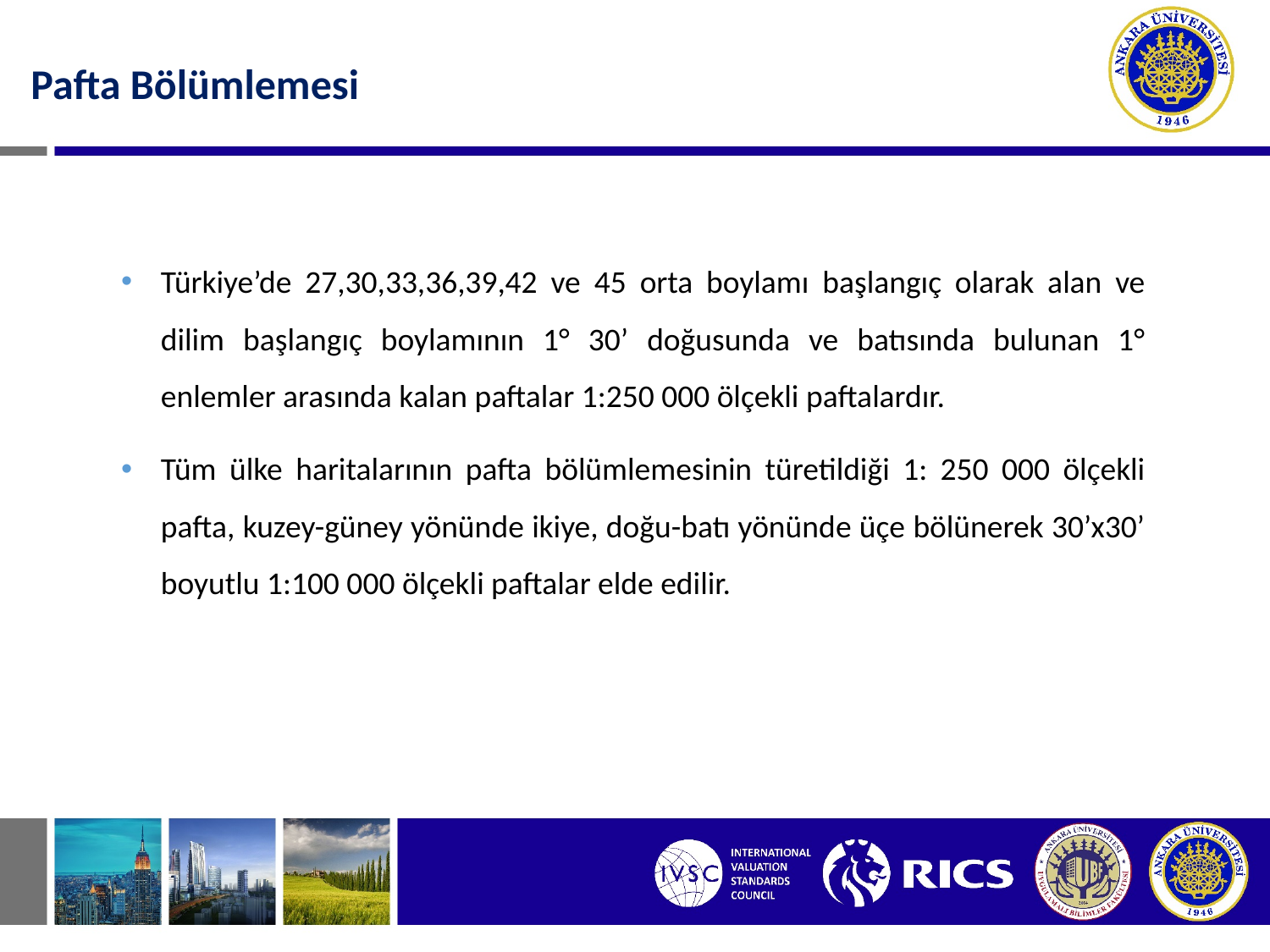

Pafta Bölümlemesi
Türkiye’de 27,30,33,36,39,42 ve 45 orta boylamı başlangıç olarak alan ve dilim başlangıç boylamının 1° 30’ doğusunda ve batısında bulunan 1° enlemler arasında kalan paftalar 1:250 000 ölçekli paftalardır.
Tüm ülke haritalarının pafta bölümlemesinin türetildiği 1: 250 000 ölçekli pafta, kuzey-güney yönünde ikiye, doğu-batı yönünde üçe bölünerek 30’x30’ boyutlu 1:100 000 ölçekli paftalar elde edilir.